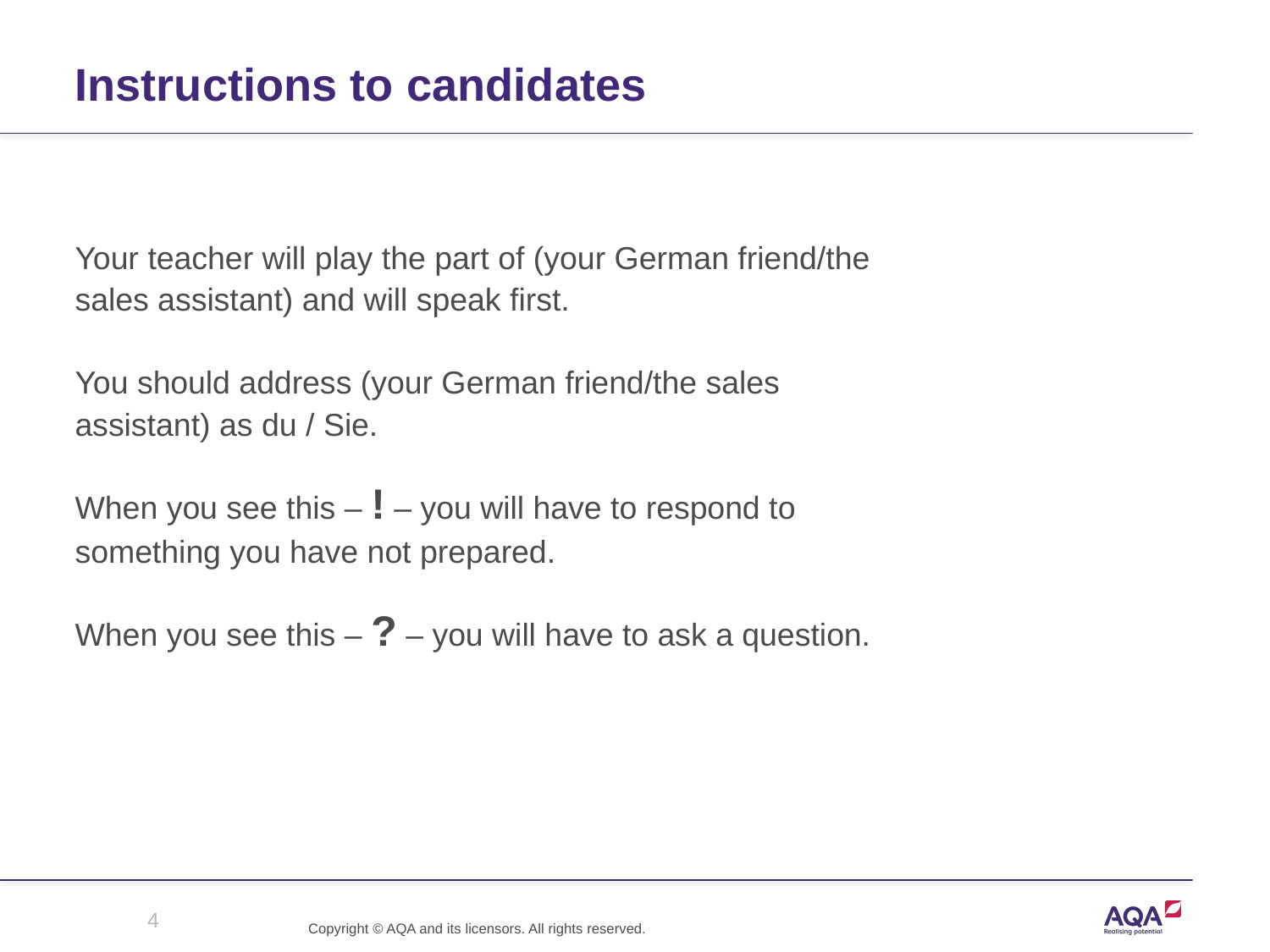

# Instructions to candidates
Your teacher will play the part of (your German friend/the
sales assistant) and will speak first.

You should address (your German friend/the sales
assistant) as du / Sie.

When you see this – ! – you will have to respond to
something you have not prepared.

When you see this – ? – you will have to ask a question.
4
Copyright © AQA and its licensors. All rights reserved.